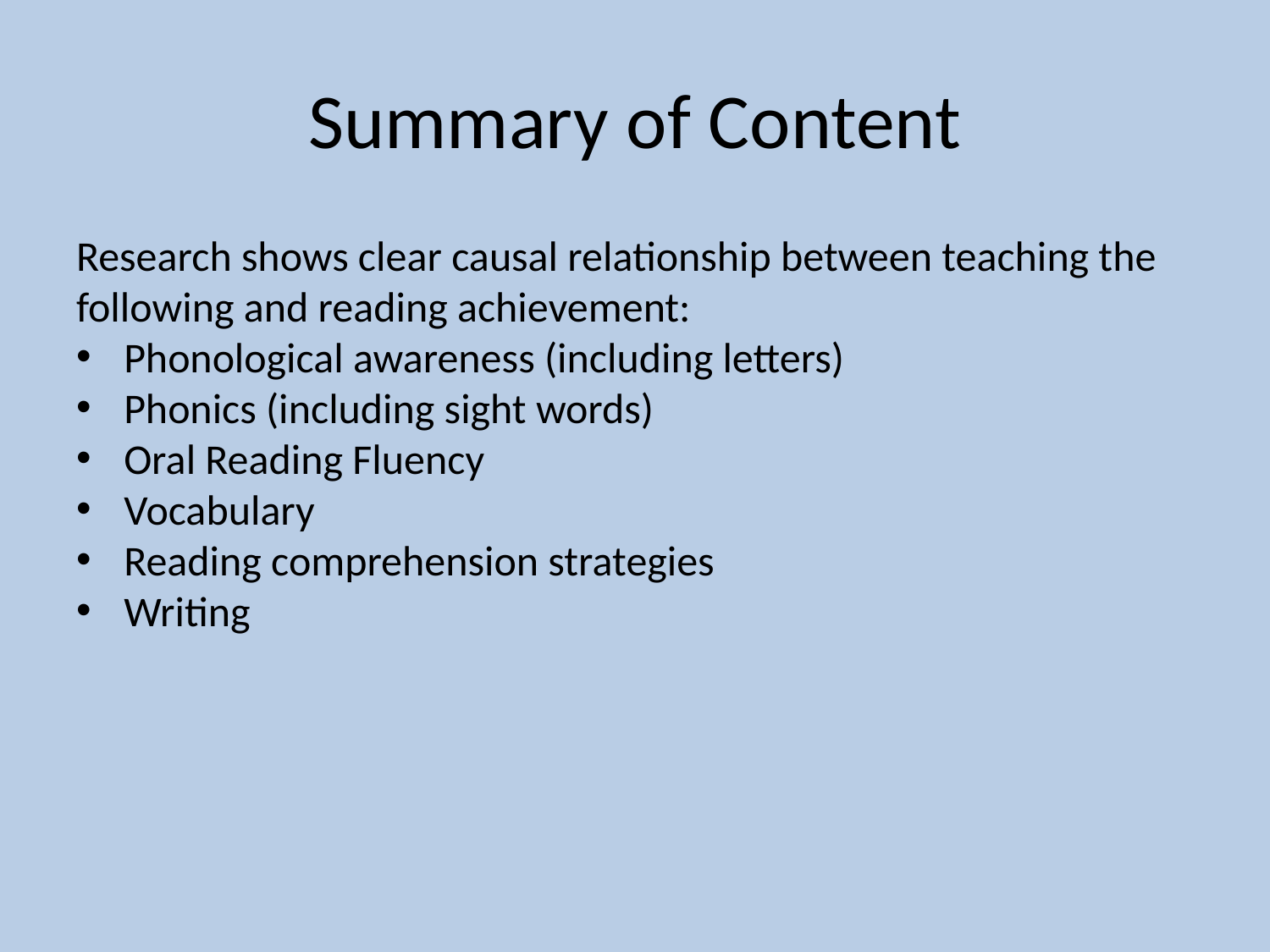

# Summary of Content
Research shows clear causal relationship between teaching the following and reading achievement:
Phonological awareness (including letters)
Phonics (including sight words)
Oral Reading Fluency
Vocabulary
Reading comprehension strategies
Writing